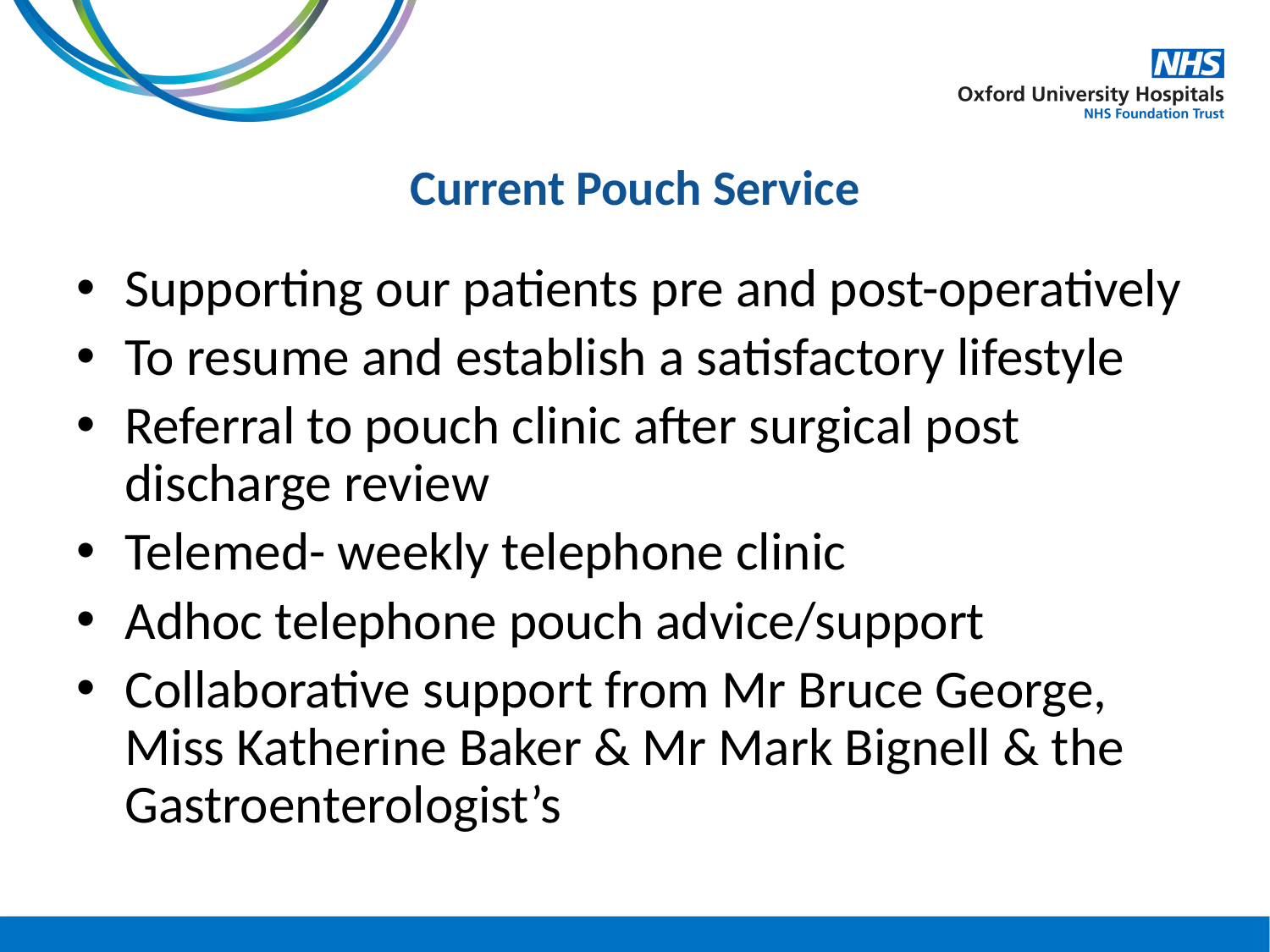

# Current Pouch Service
Supporting our patients pre and post-operatively
To resume and establish a satisfactory lifestyle
Referral to pouch clinic after surgical post discharge review
Telemed- weekly telephone clinic
Adhoc telephone pouch advice/support
Collaborative support from Mr Bruce George, Miss Katherine Baker & Mr Mark Bignell & the Gastroenterologist’s